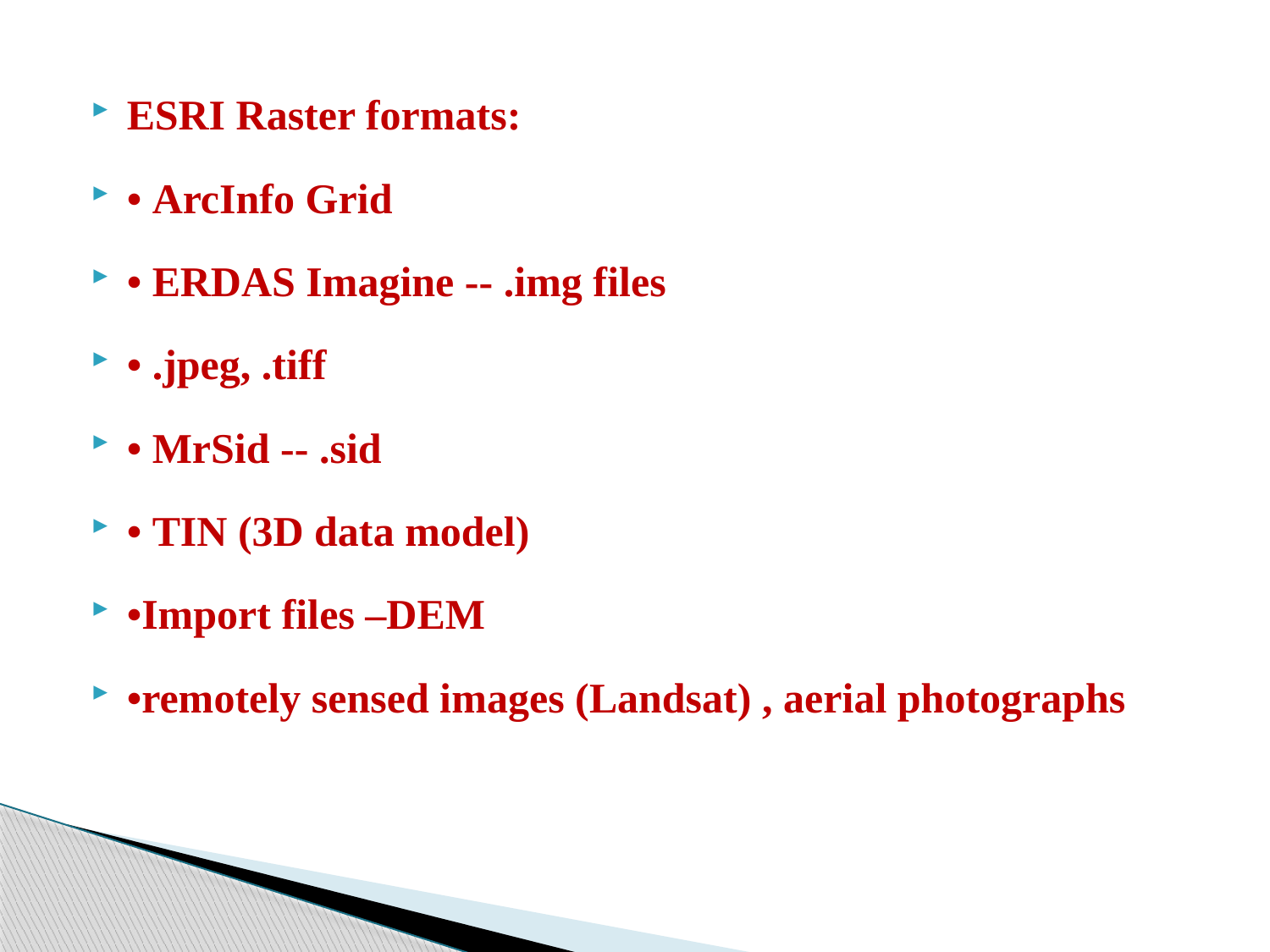

ESRI Raster formats:
• ArcInfo Grid
• ERDAS Imagine -- .img files
• .jpeg, .tiff
• MrSid -- .sid
• TIN (3D data model)
•Import files –DEM
•remotely sensed images (Landsat) , aerial photographs